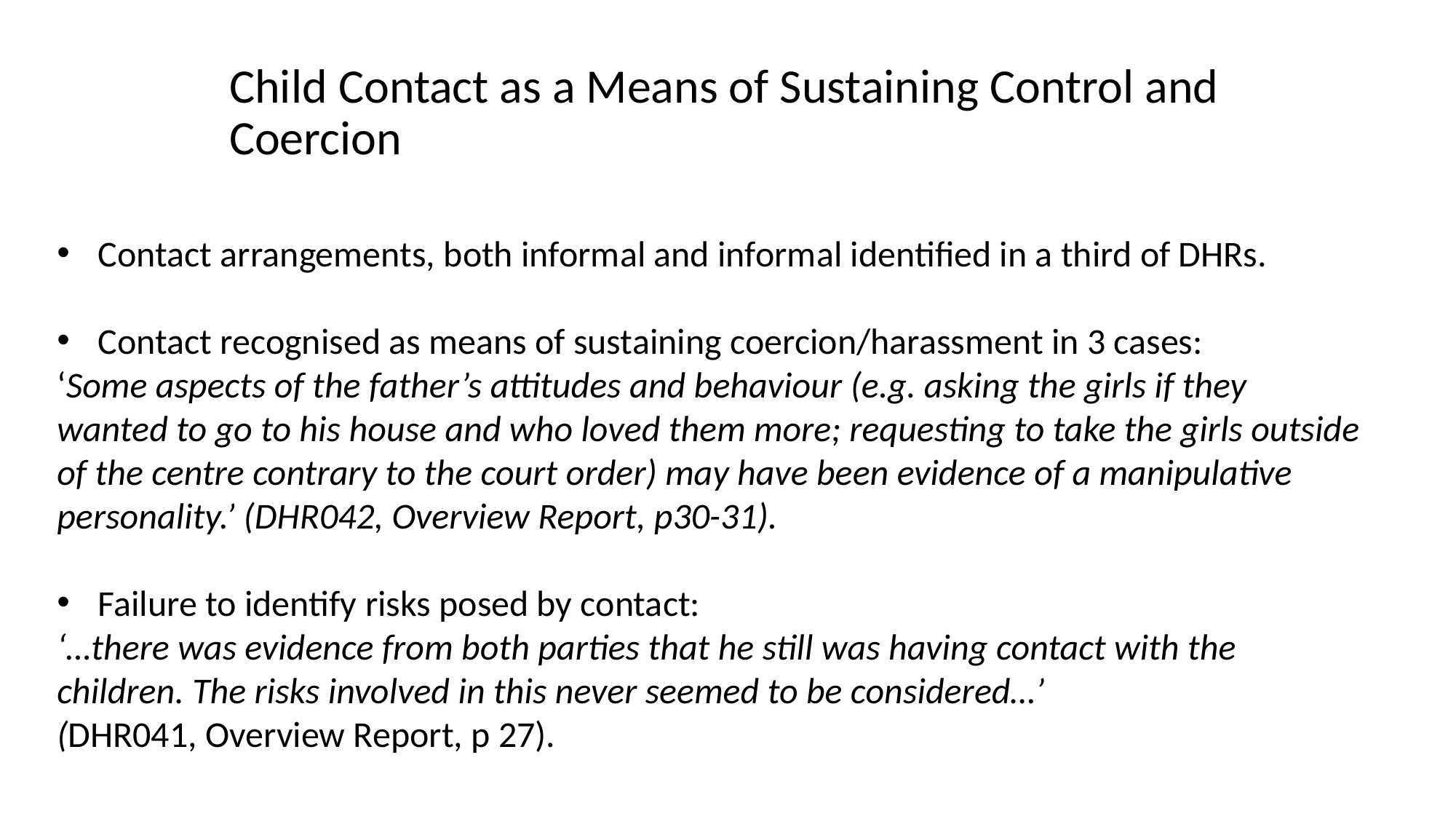

# Child Contact as a Means of Sustaining Control and Coercion

Contact arrangements, both informal and informal identified in a third of DHRs.

Contact recognised as means of sustaining coercion/harassment in 3 cases:
‘Some aspects of the father’s attitudes and behaviour (e.g. asking the girls if they wanted to go to his house and who loved them more; requesting to take the girls outside of the centre contrary to the court order) may have been evidence of a manipulative personality.’ (DHR042, Overview Report, p30-31).

Failure to identify risks posed by contact:
‘…there was evidence from both parties that he still was having contact with the children. The risks involved in this never seemed to be considered…’
(DHR041, Overview Report, p 27).